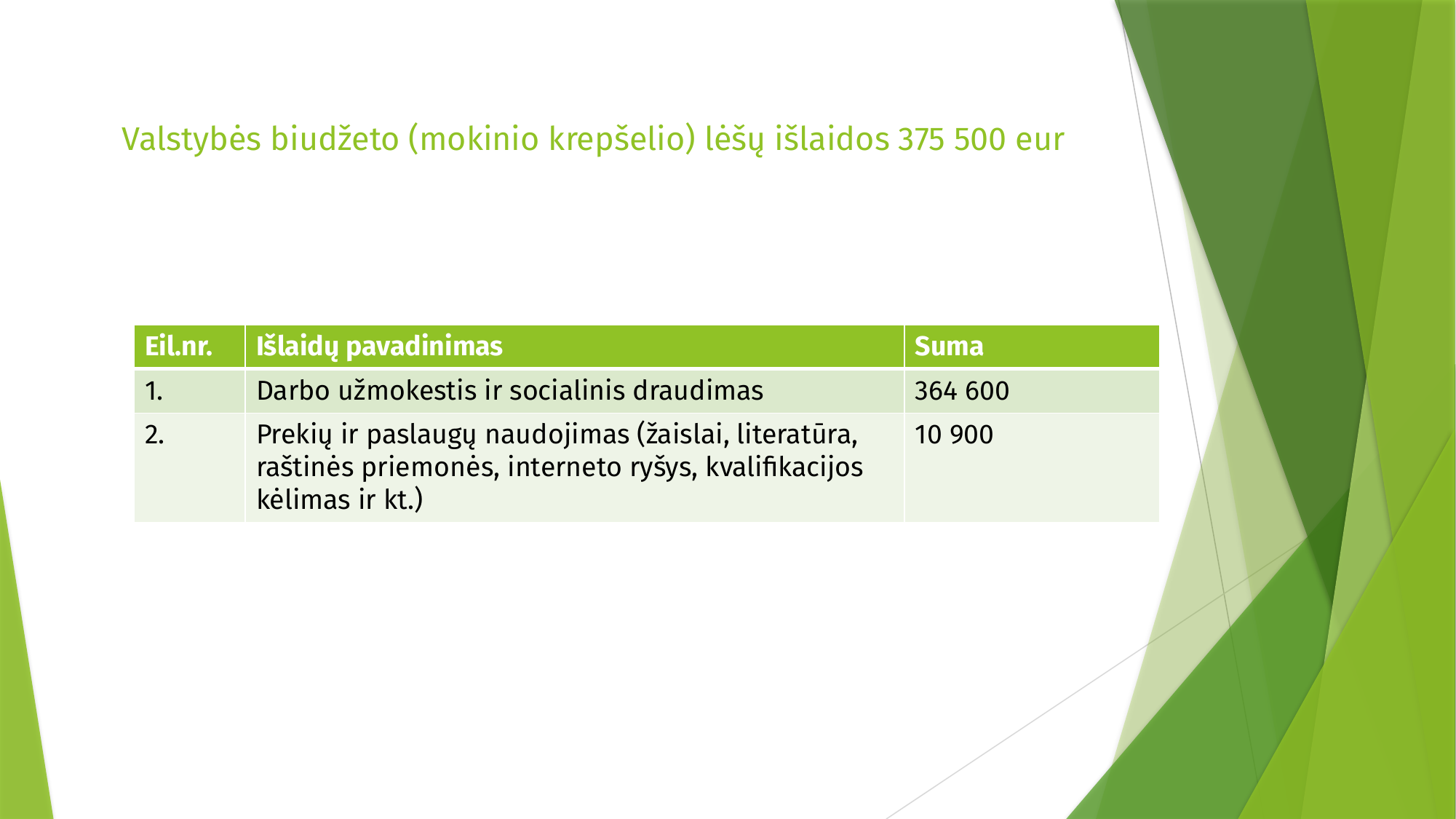

# Valstybės biudžeto (mokinio krepšelio) lėšų išlaidos 375 500 eur
| Eil.nr. | Išlaidų pavadinimas | Suma |
| --- | --- | --- |
| 1. | Darbo užmokestis ir socialinis draudimas | 364 600 |
| 2. | Prekių ir paslaugų naudojimas (žaislai, literatūra, raštinės priemonės, interneto ryšys, kvalifikacijos kėlimas ir kt.) | 10 900 |